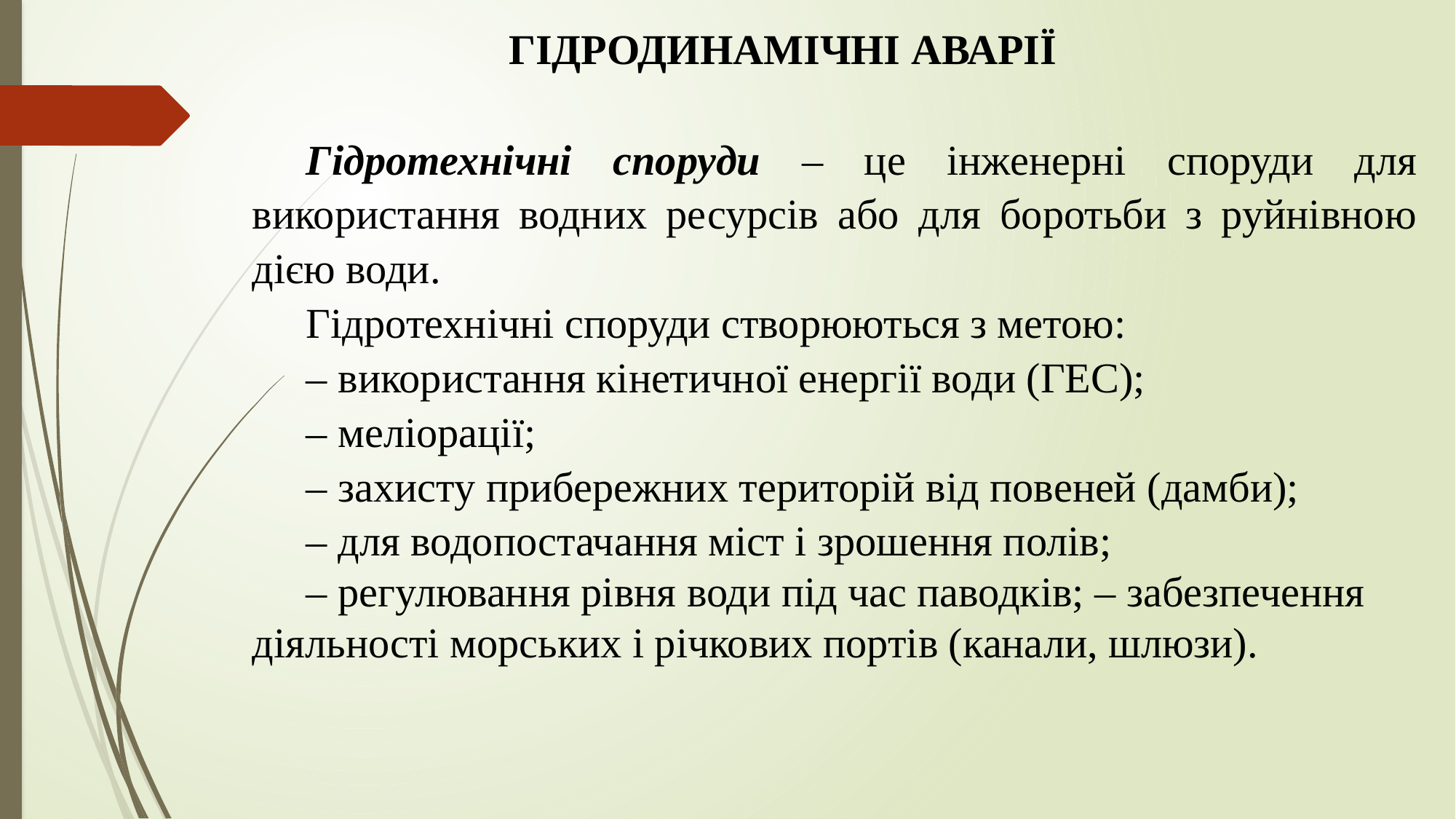

ГІДРОДИНАМІЧНІ АВАРІЇ
Гідротехнічні споруди – це інженерні споруди для використання водних ресурсів або для боротьби з руйнівною дією води.
Гідротехнічні споруди створюються з метою:
– використання кінетичної енергії води (ГЕС);
– меліорації;
– захисту прибережних територій від повеней (дамби);
– для водопостачання міст і зрошення полів;
– регулювання рівня води під час паводків; – забезпечення діяльності морських і річкових портів (канали, шлюзи).